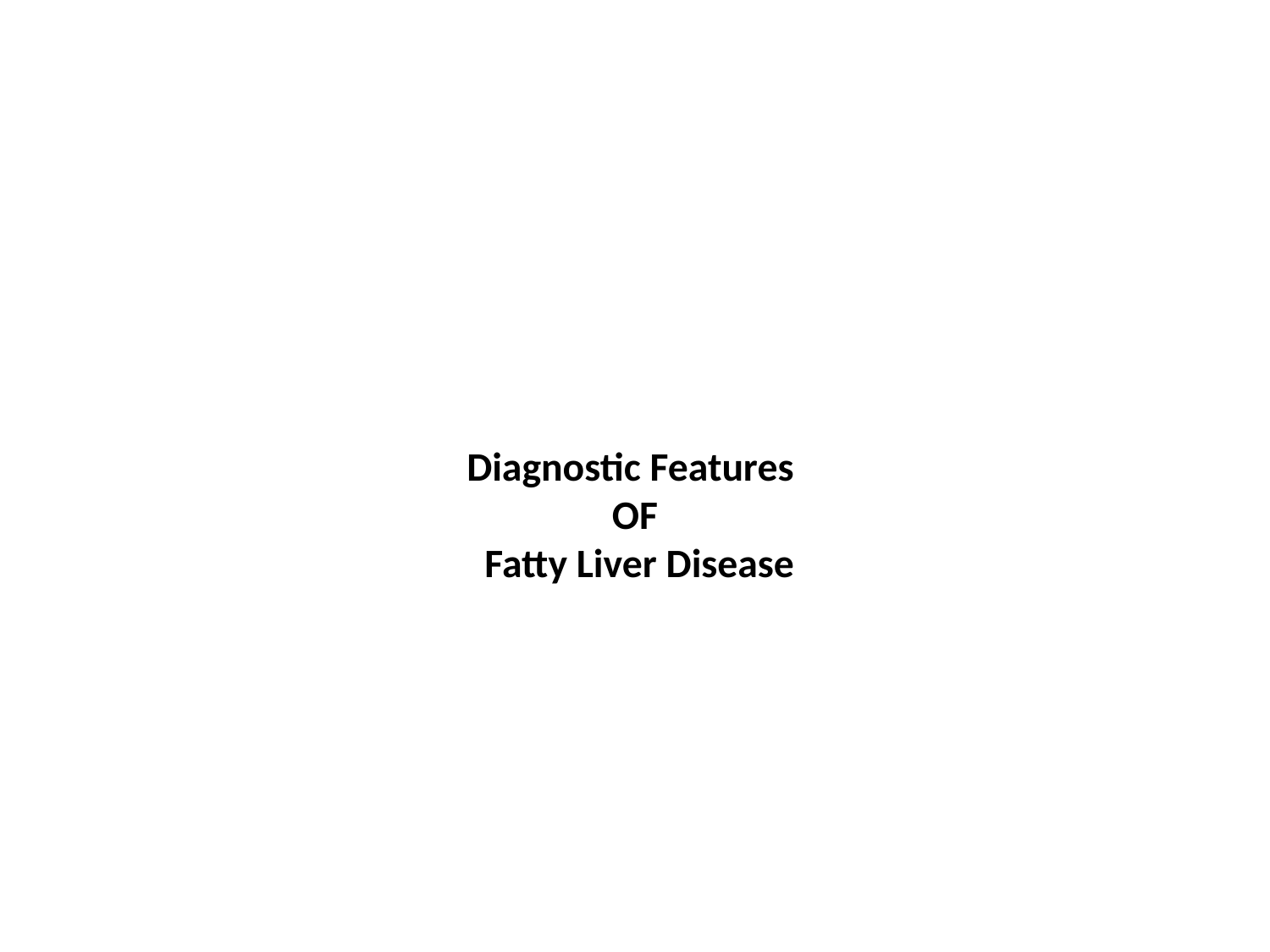

# Diagnostic Features OF Fatty Liver Disease